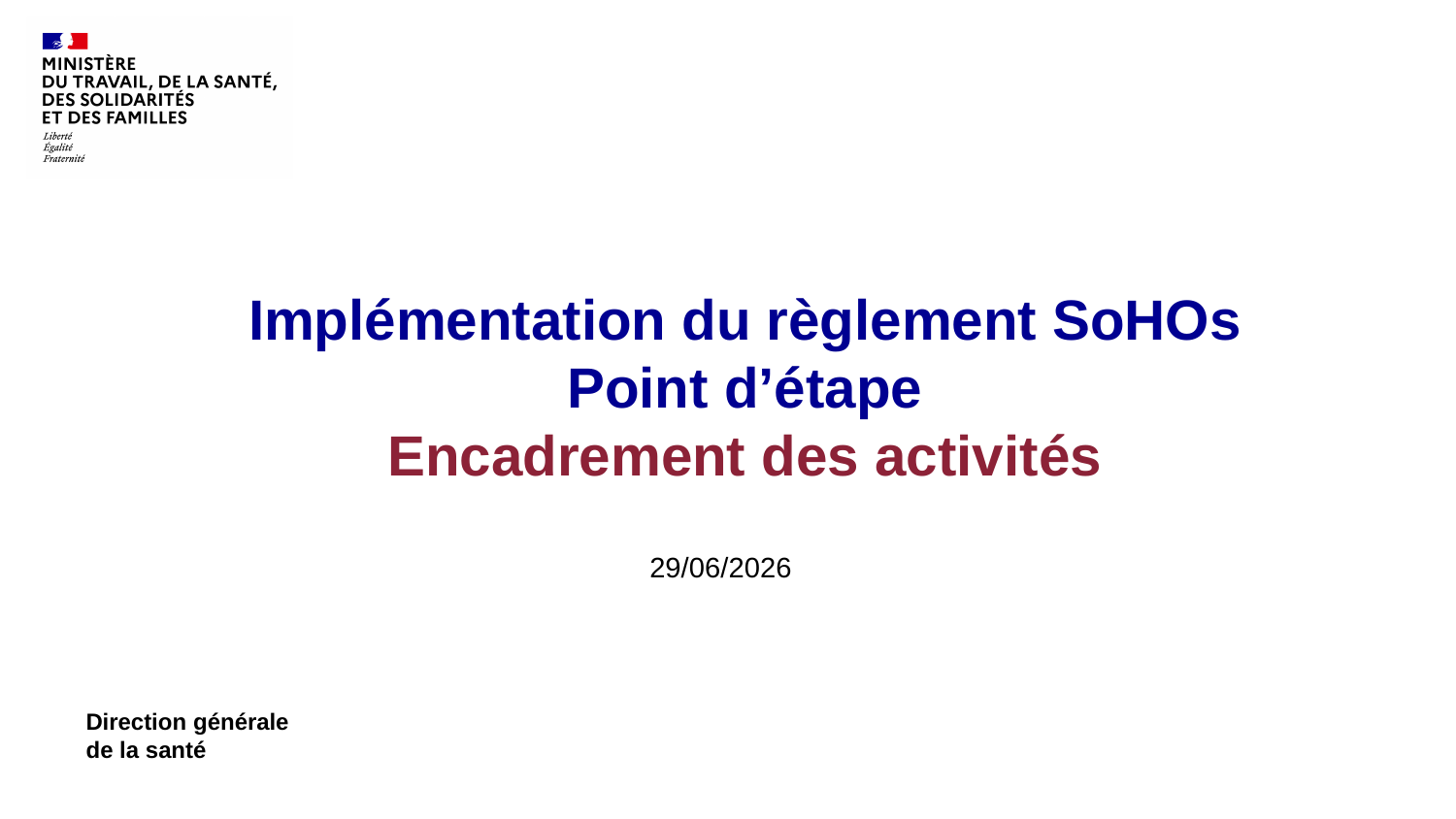

#
Implémentation du règlement SoHOs
Point d’étape
Encadrement des activités
29/06/2026
Direction générale
de la santé
29/06/2026
1